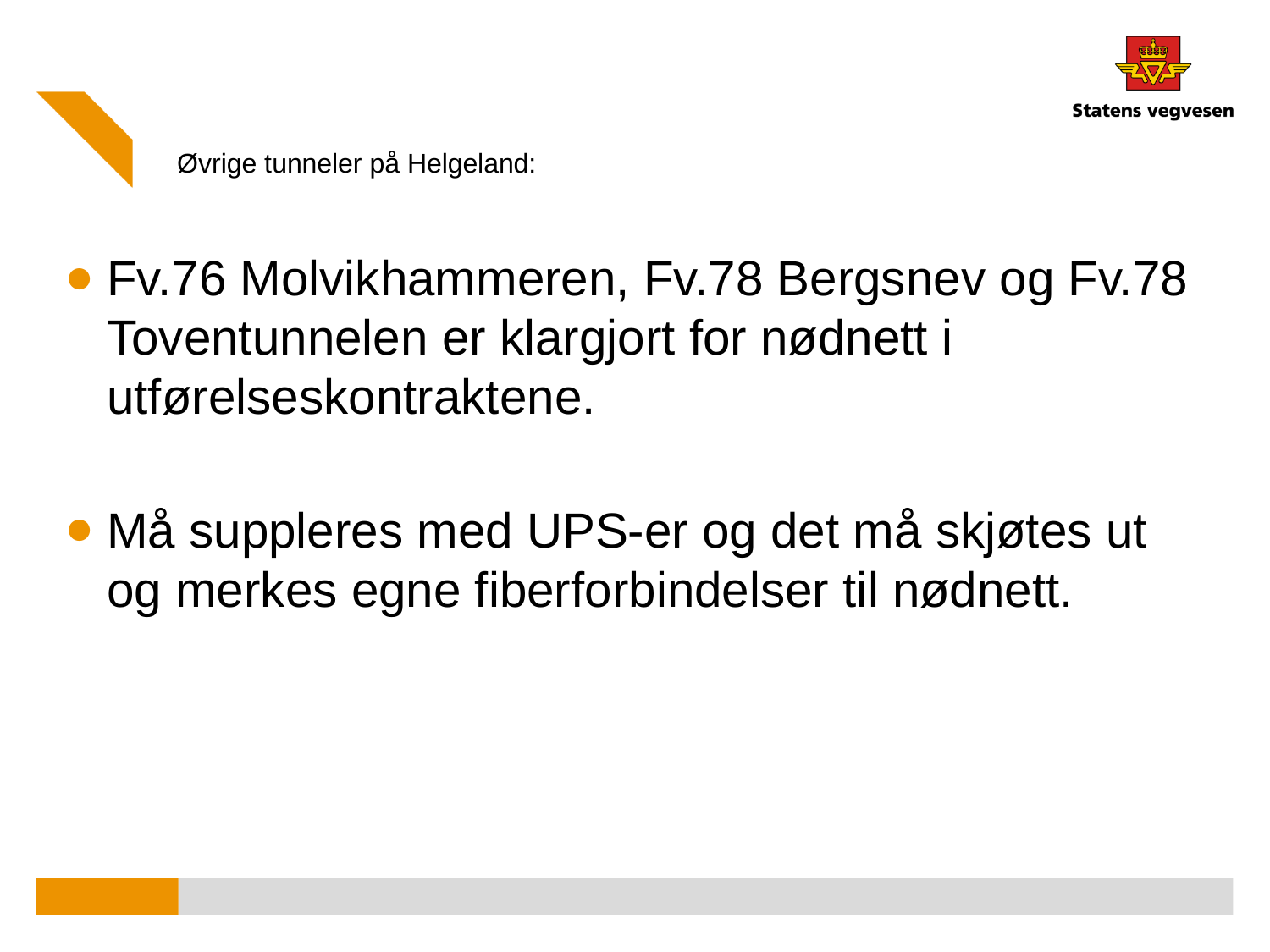

# Øvrige tunneler på Helgeland:
Fv.76 Molvikhammeren, Fv.78 Bergsnev og Fv.78 Toventunnelen er klargjort for nødnett i utførelseskontraktene.

Må suppleres med UPS-er og det må skjøtes ut og merkes egne fiberforbindelser til nødnett.